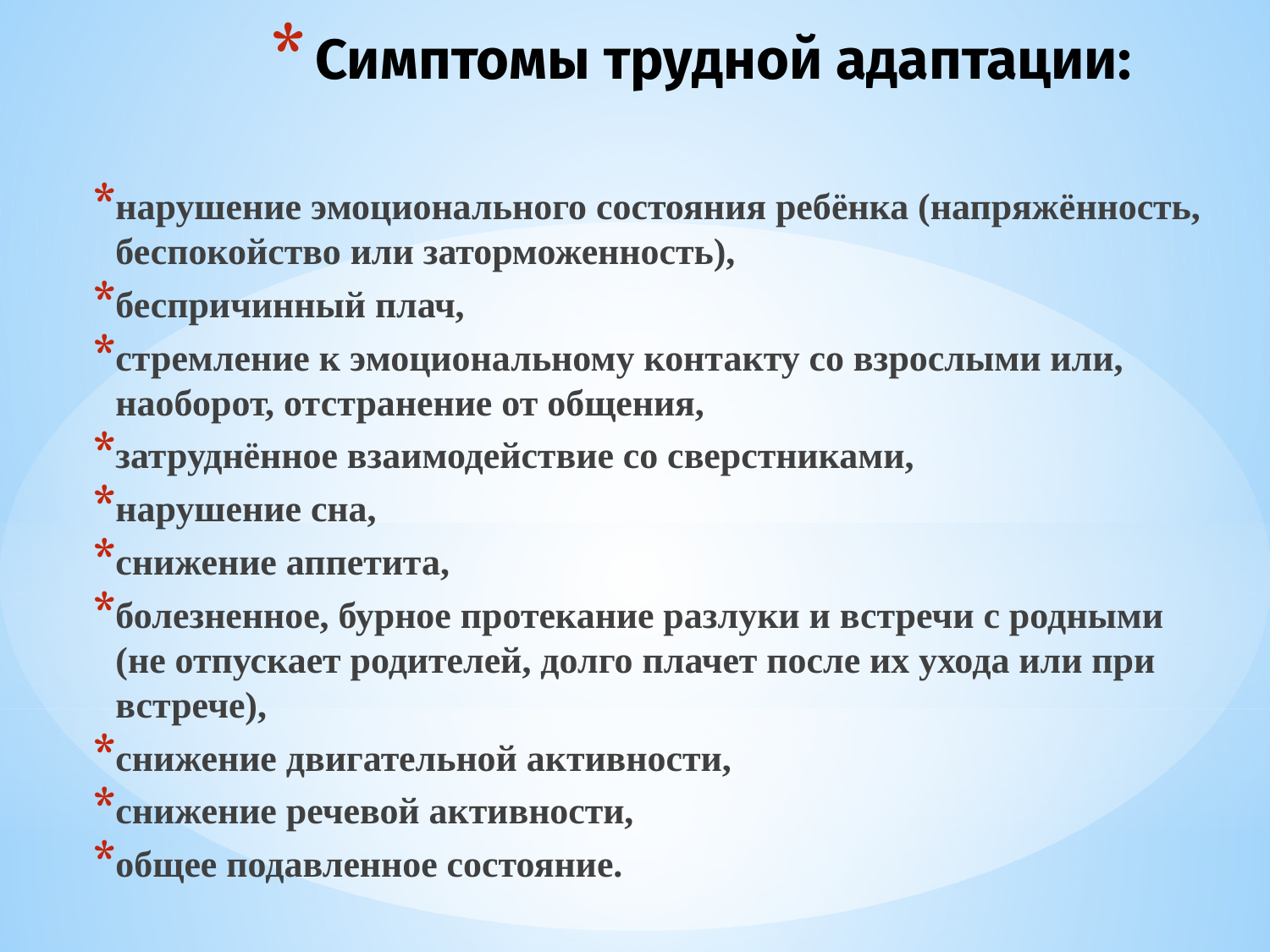

# Симптомы трудной адаптации:
нарушение эмоционального состояния ребёнка (напряжённость, беспокойство или заторможенность),
беспричинный плач,
стремление к эмоциональному контакту со взрослыми или, наоборот, отстранение от общения,
затруднённое взаимодействие со сверстниками,
нарушение сна,
снижение аппетита,
болезненное, бурное протекание разлуки и встречи с родными (не отпускает родителей, долго плачет после их ухода или при встрече),
снижение двигательной активности,
снижение речевой активности,
общее подавленное состояние.